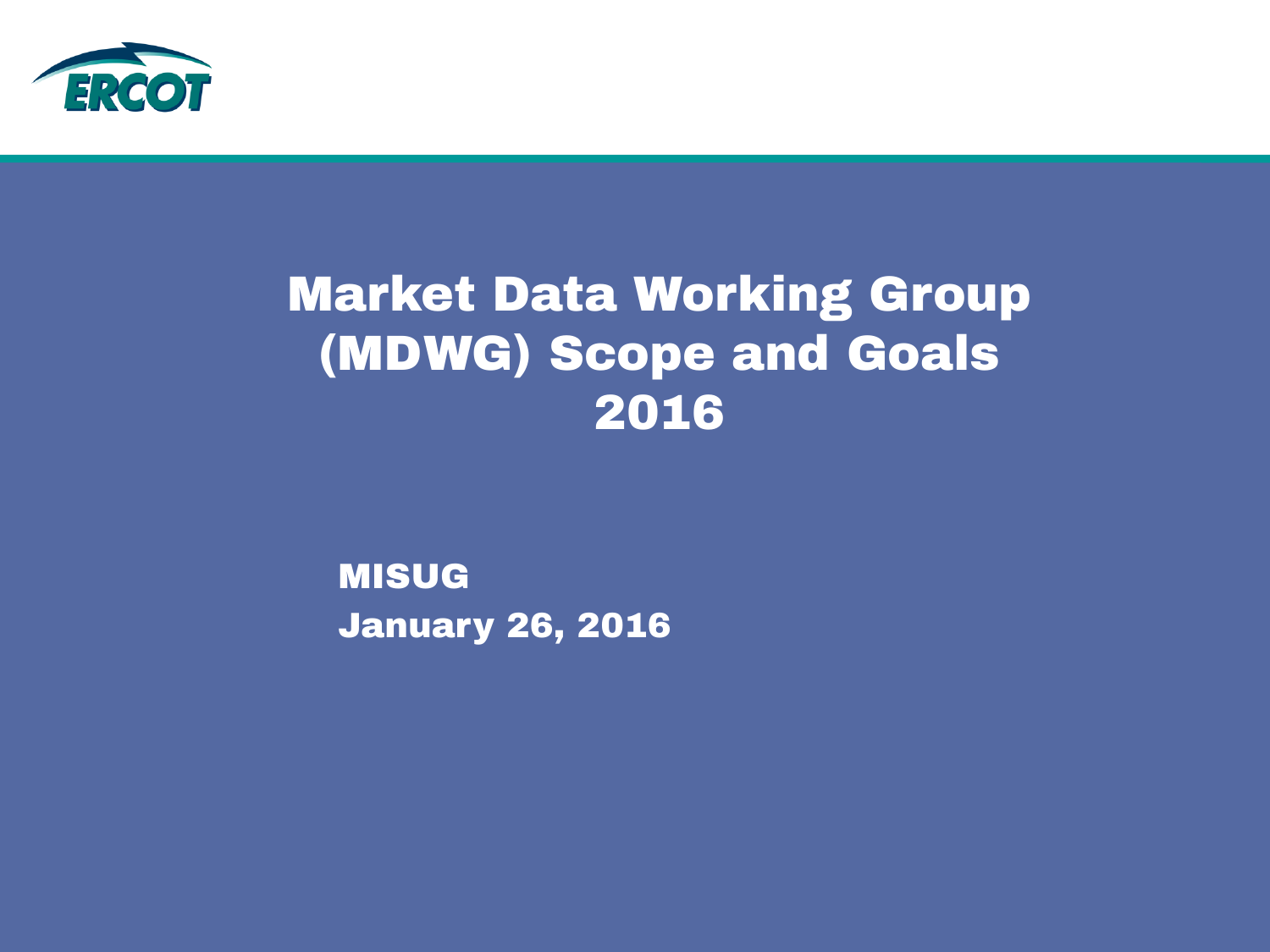

# Market Data Working Group (MDWG) Scope and Goals 2016

MISUG
January 26, 2016